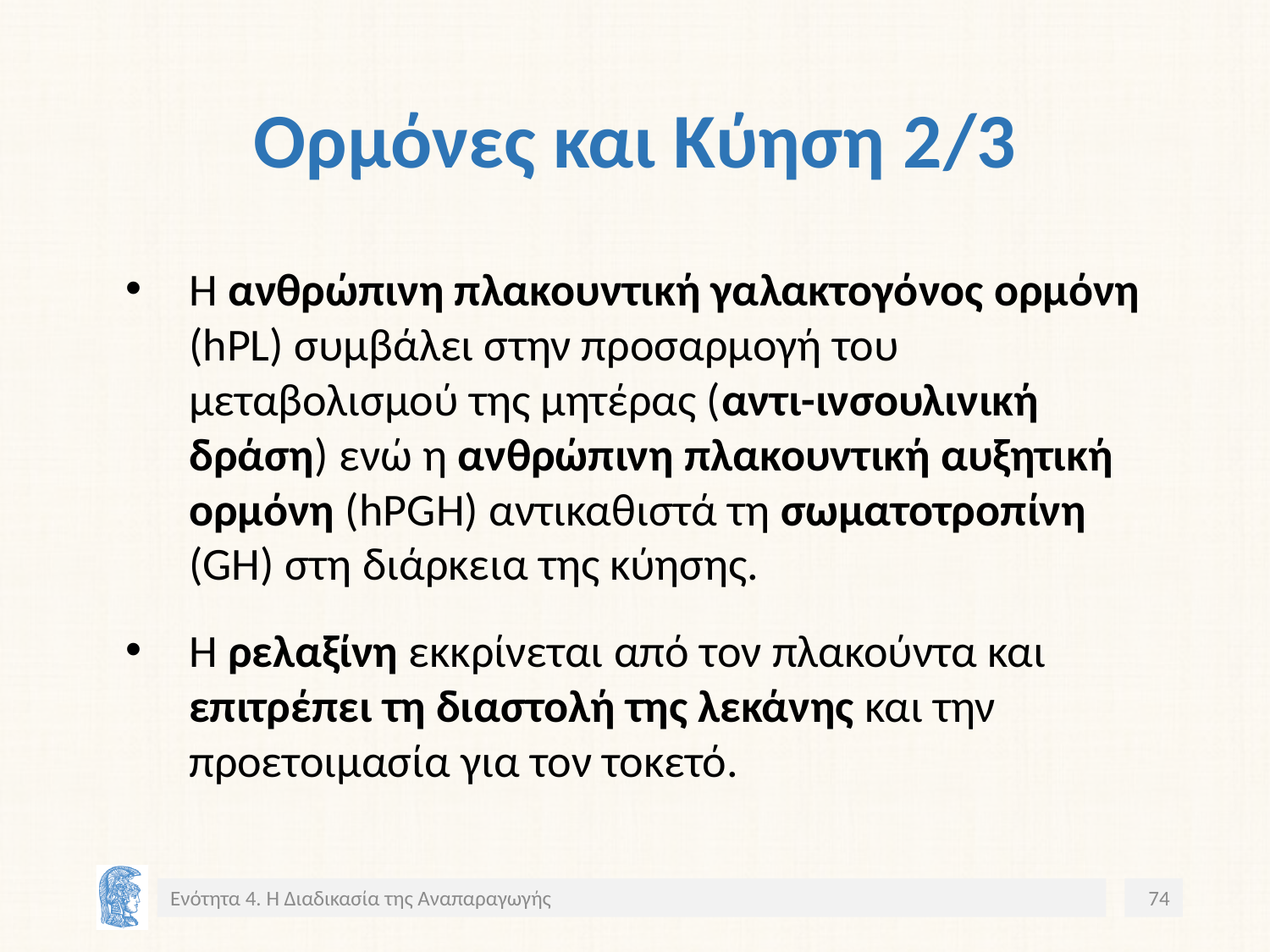

# Ορμόνες και Κύηση 2/3
Η ανθρώπινη πλακουντική γαλακτογόνος ορμόνη (hPL) συμβάλει στην προσαρμογή του μεταβολισμού της μητέρας (αντι-ινσουλινική δράση) ενώ η ανθρώπινη πλακουντική αυξητική ορμόνη (hPGH) αντικαθιστά τη σωματοτροπίνη (GH) στη διάρκεια της κύησης.
Η ρελαξίνη εκκρίνεται από τον πλακούντα και επιτρέπει τη διαστολή της λεκάνης και την προετοιμασία για τον τοκετό.

Ενότητα 4. Η Διαδικασία της Αναπαραγωγής
74